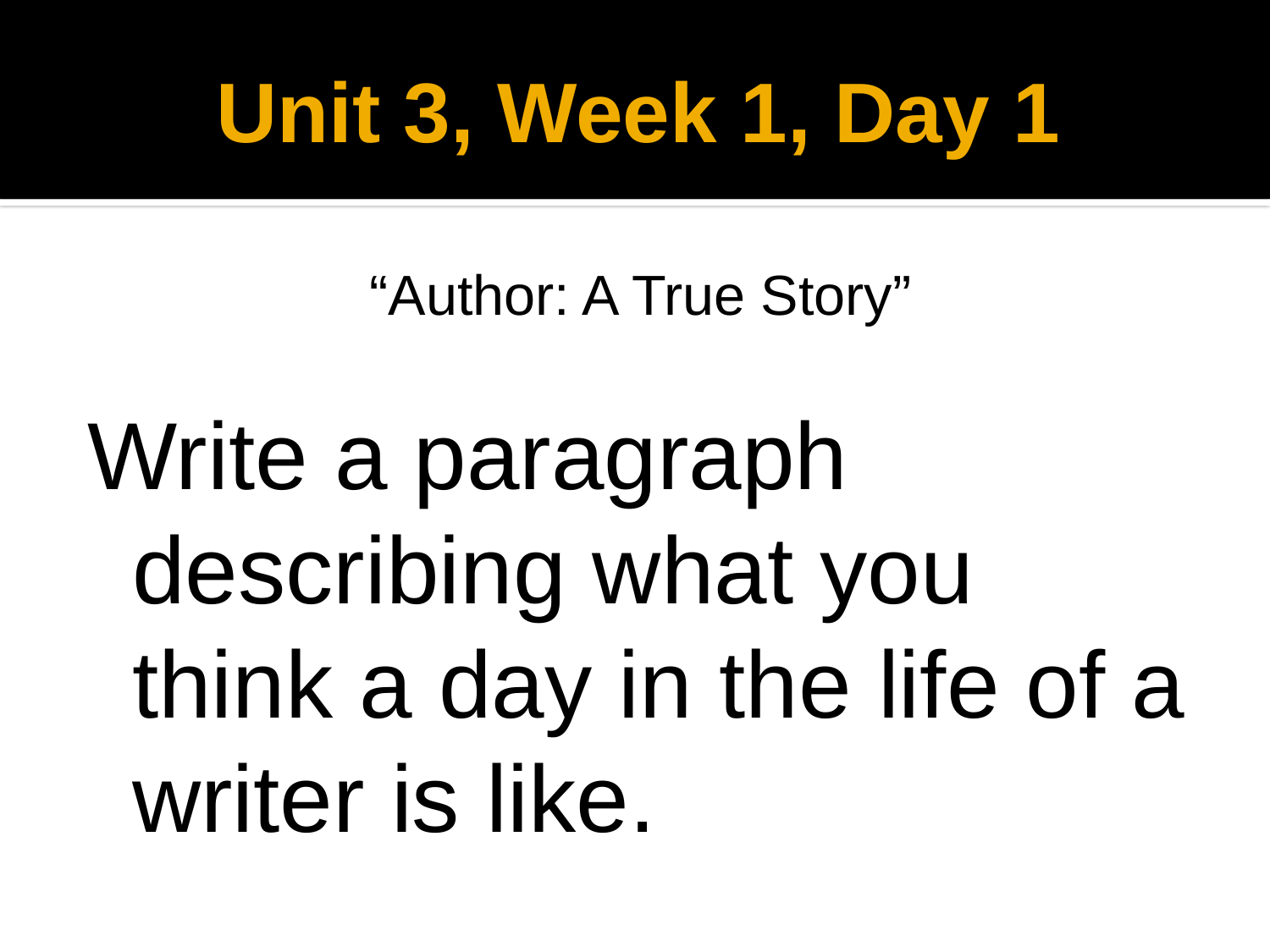

# Unit 3, Week 1, Day 1
“Author: A True Story”

Write a paragraph describing what you think a day in the life of a writer is like.